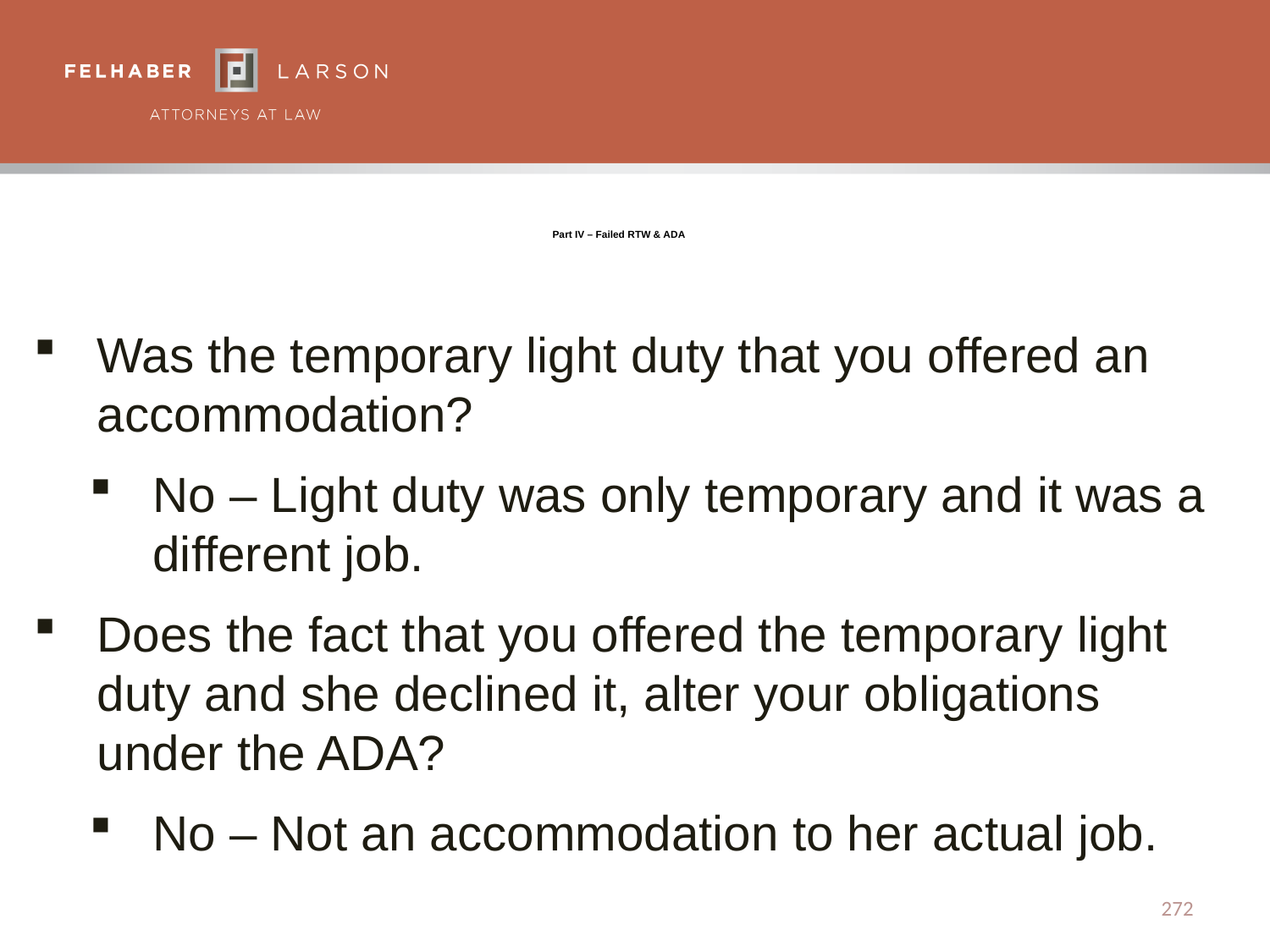

# Part IV – Failed RTW & ADA
Was the temporary light duty that you offered an accommodation?
No – Light duty was only temporary and it was a different job.
Does the fact that you offered the temporary light duty and she declined it, alter your obligations under the ADA?
No – Not an accommodation to her actual job.
272